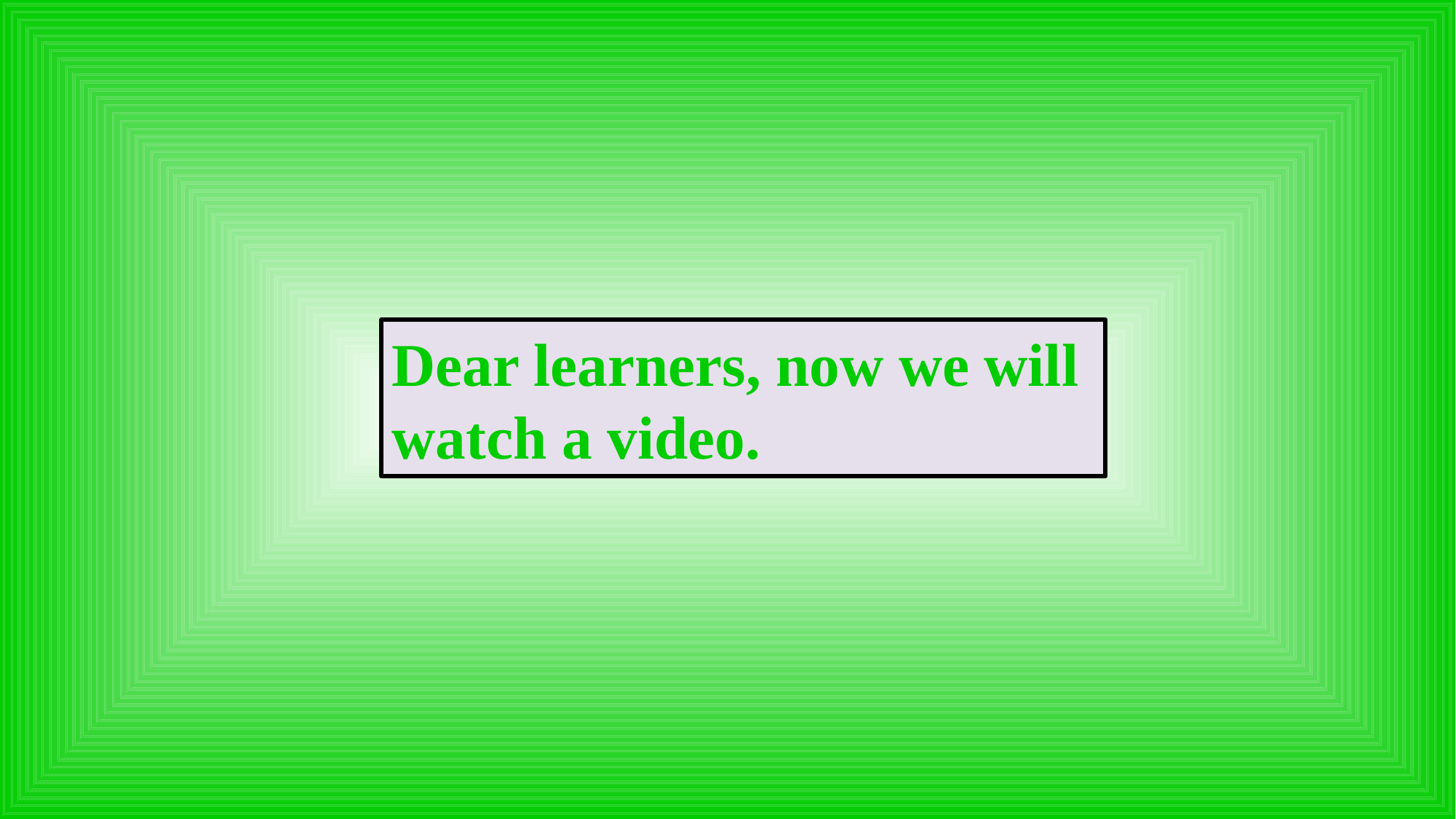

Dear learners, now we will
watch a video.